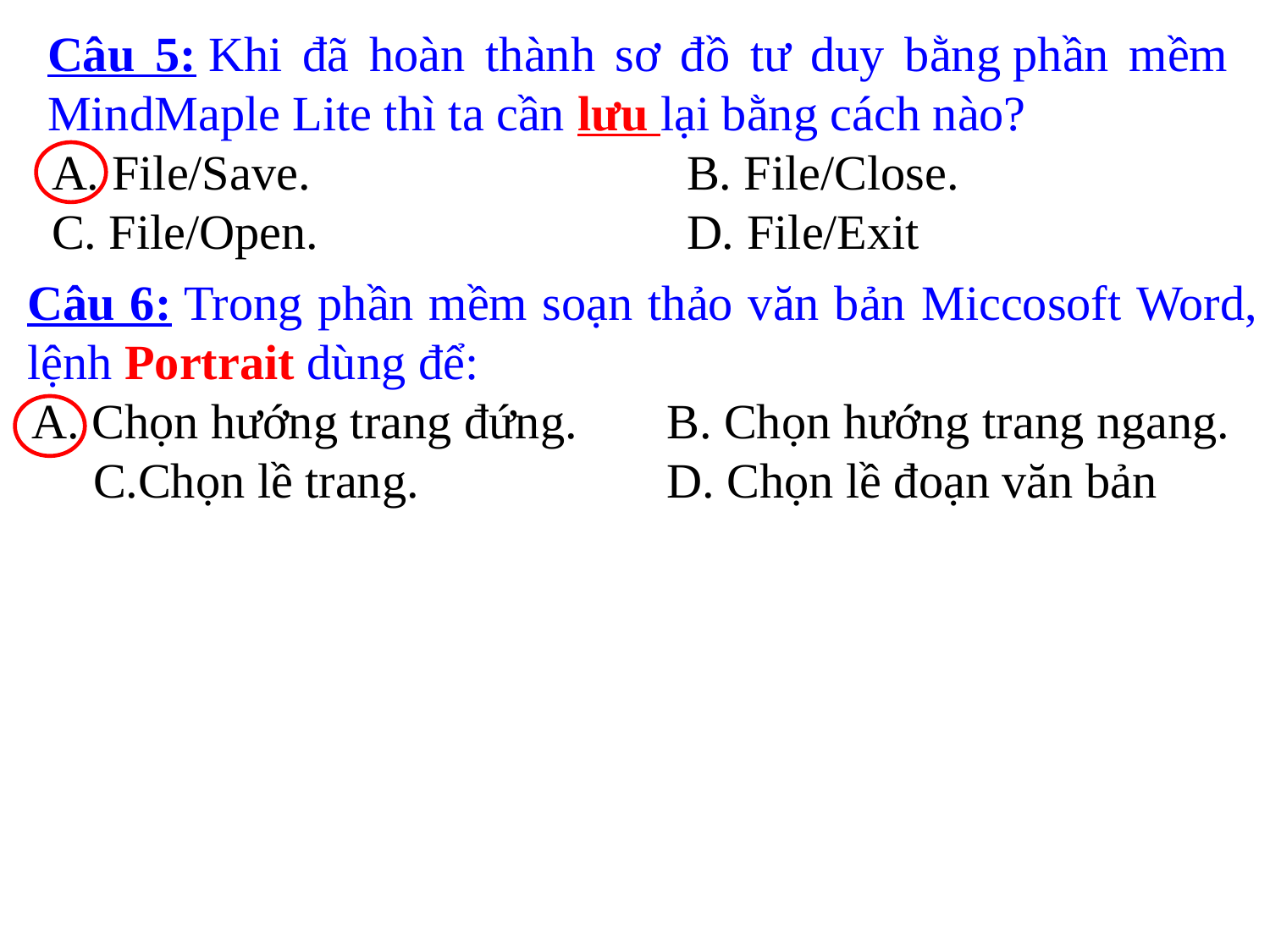

Câu 5: Khi đã hoàn thành sơ đồ tư duy bằng phần mềm MindMaple Lite thì ta cần lưu lại bằng cách nào?
A. File/Save.			B. File/Close.
C. File/Open.			D. File/Exit

Câu 6: Trong phần mềm soạn thảo văn bản Miccosoft Word, lệnh Portrait dùng để:
A. Chọn hướng trang đứng.     	B. Chọn hướng trang ngang.       C.Chọn lề trang.                 	D. Chọn lề đoạn văn bản